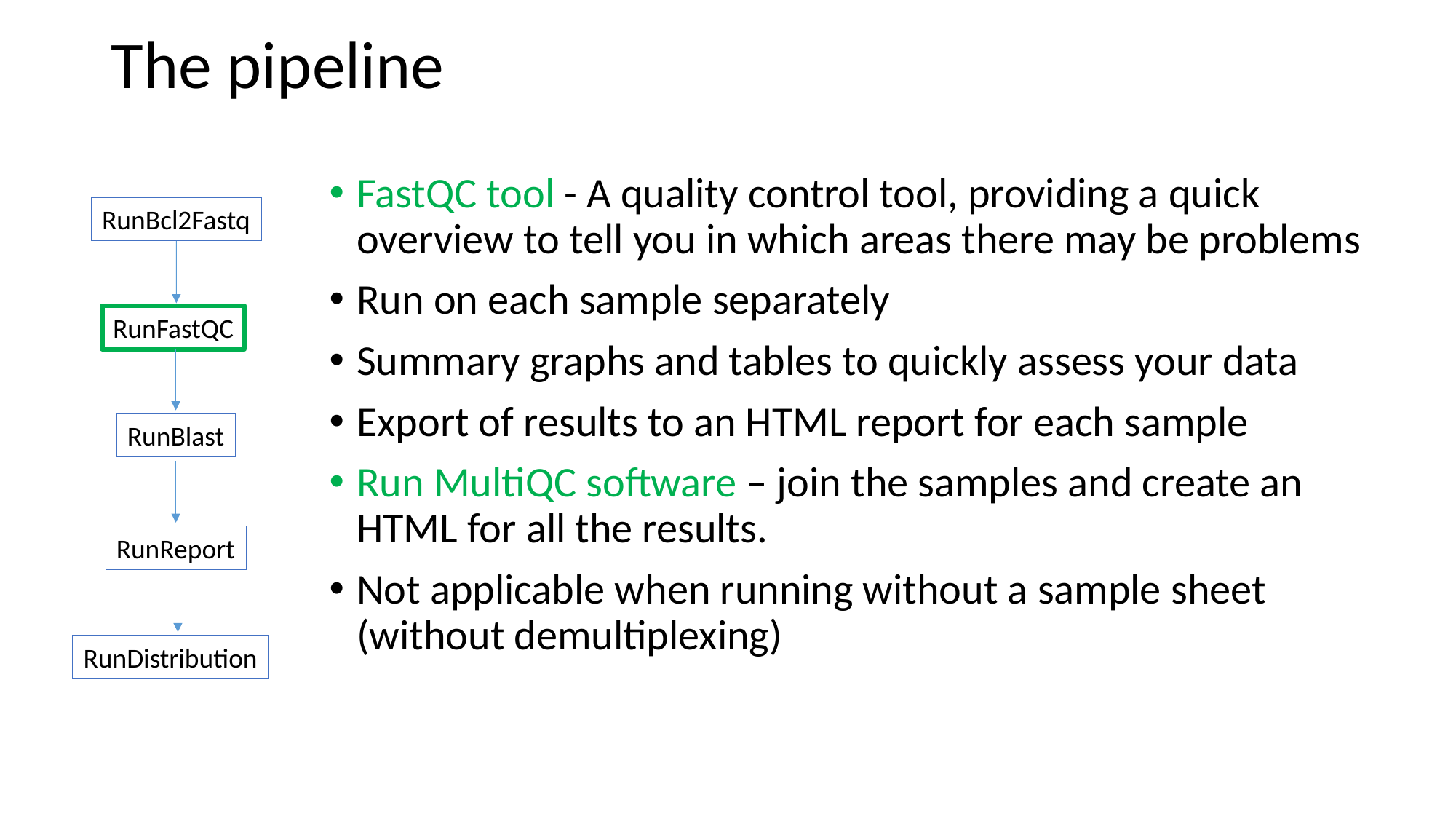

# The pipeline
FastQC tool - A quality control tool, providing a quick overview to tell you in which areas there may be problems
Run on each sample separately
Summary graphs and tables to quickly assess your data
Export of results to an HTML report for each sample
Run MultiQC software – join the samples and create an HTML for all the results.
Not applicable when running without a sample sheet (without demultiplexing)

RunBcl2Fastq
RunFastQC
RunBlast
RunReport
RunDistribution